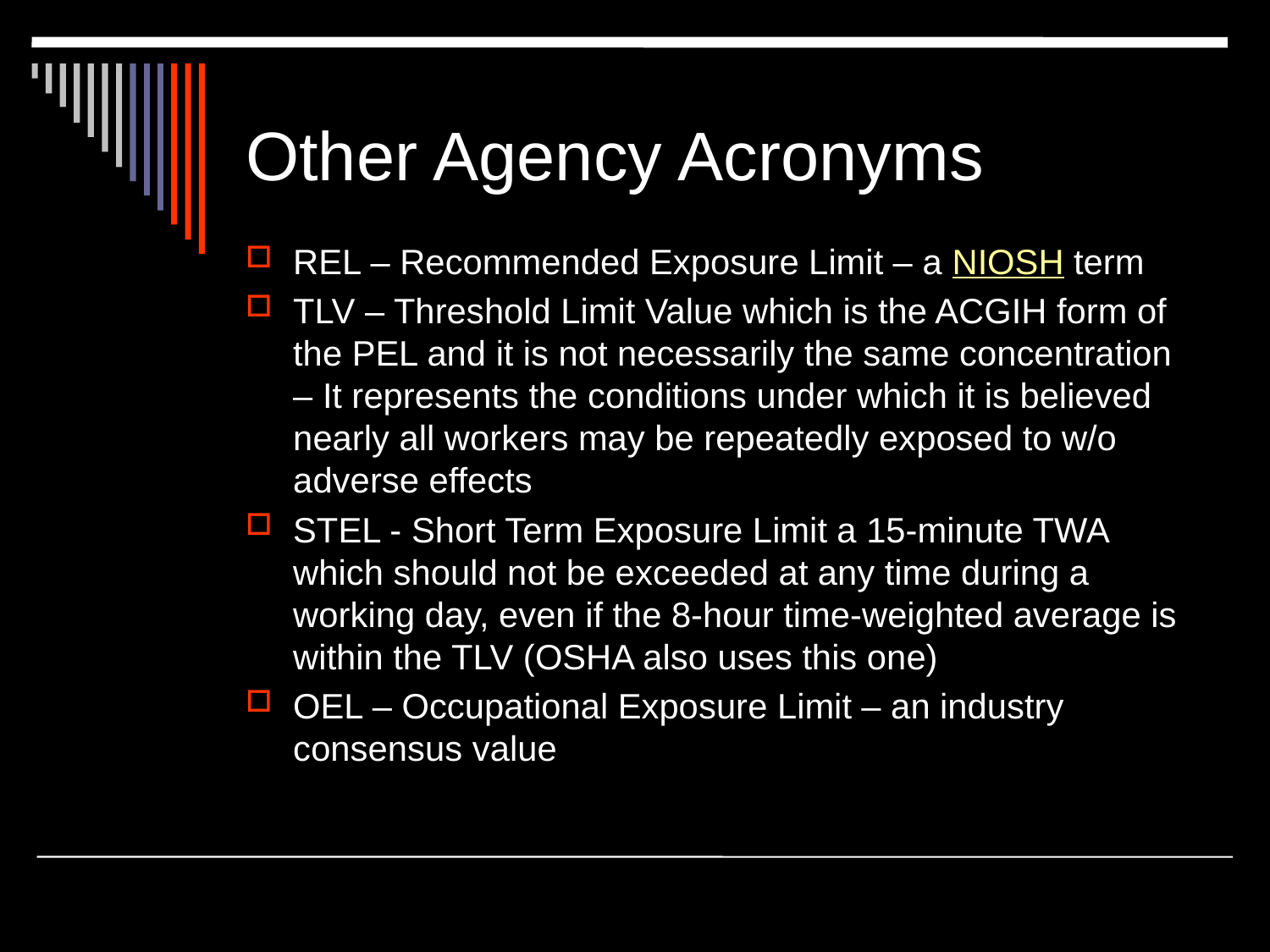

# Other Agency Acronyms
REL – Recommended Exposure Limit – a NIOSH term
TLV – Threshold Limit Value which is the ACGIH form of the PEL and it is not necessarily the same concentration – It represents the conditions under which it is believed nearly all workers may be repeatedly exposed to w/o adverse effects
STEL - Short Term Exposure Limit a 15-minute TWA which should not be exceeded at any time during a working day, even if the 8-hour time-weighted average is within the TLV (OSHA also uses this one)
OEL – Occupational Exposure Limit – an industry consensus value